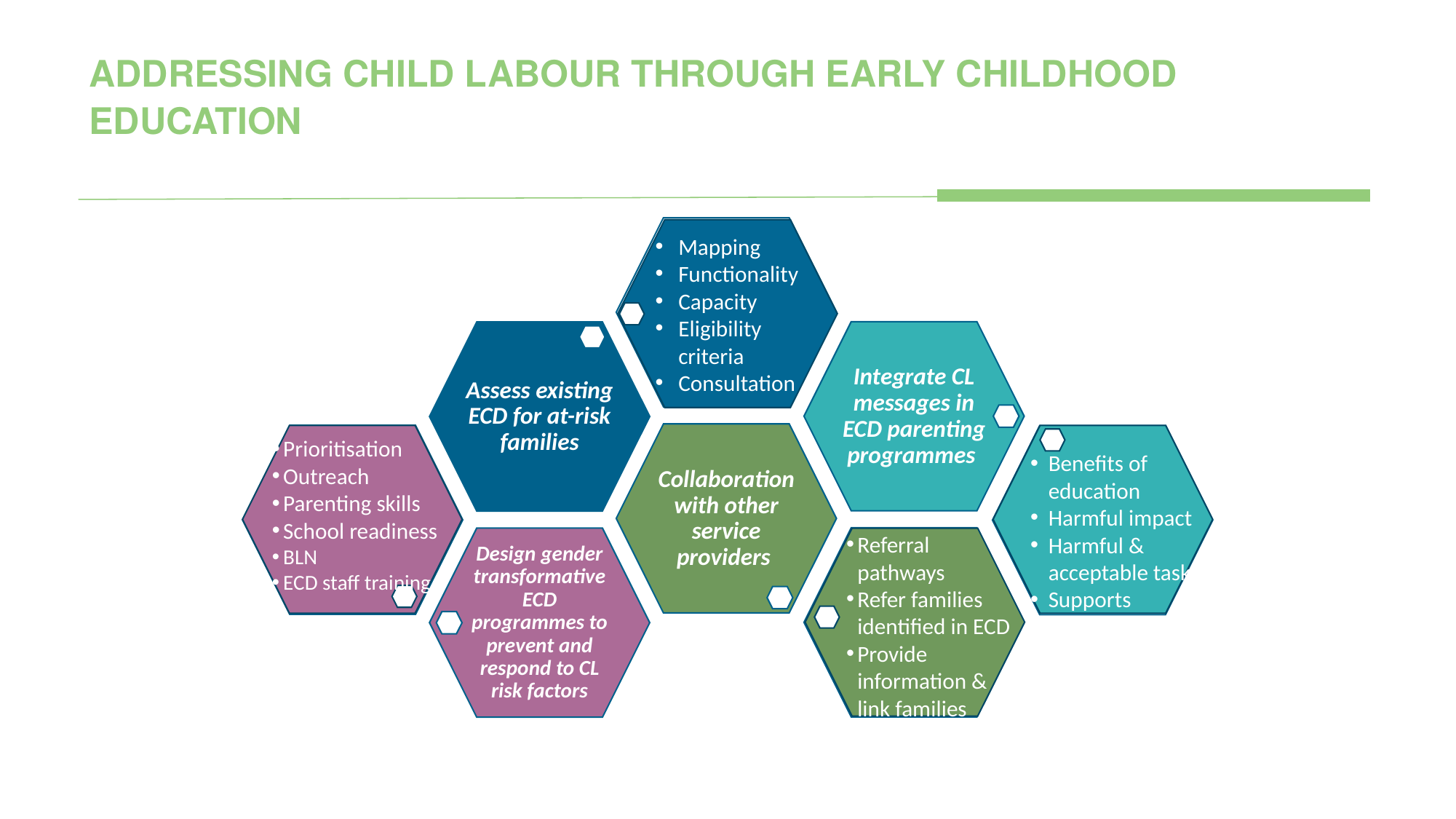

# ADDRESSING CHILD LABOUR THROUGH EARLY CHILDHOOD EDUCATION

Integrate CL messages in ECD parenting programmes
Assess existing ECD for at-risk families

Collaboration with other service providers

Design gender transformative ECD programmes to prevent and respond to CL risk factors

Mapping
Functionality
Capacity
Eligibility criteria
Consultation

Prioritisation
Outreach
Parenting skills
School readiness
BLN
ECD staff training

Benefits of education
Harmful impact
Harmful & acceptable tasks
Supports

Referral pathways
Refer families identified in ECD
Provide information & link families